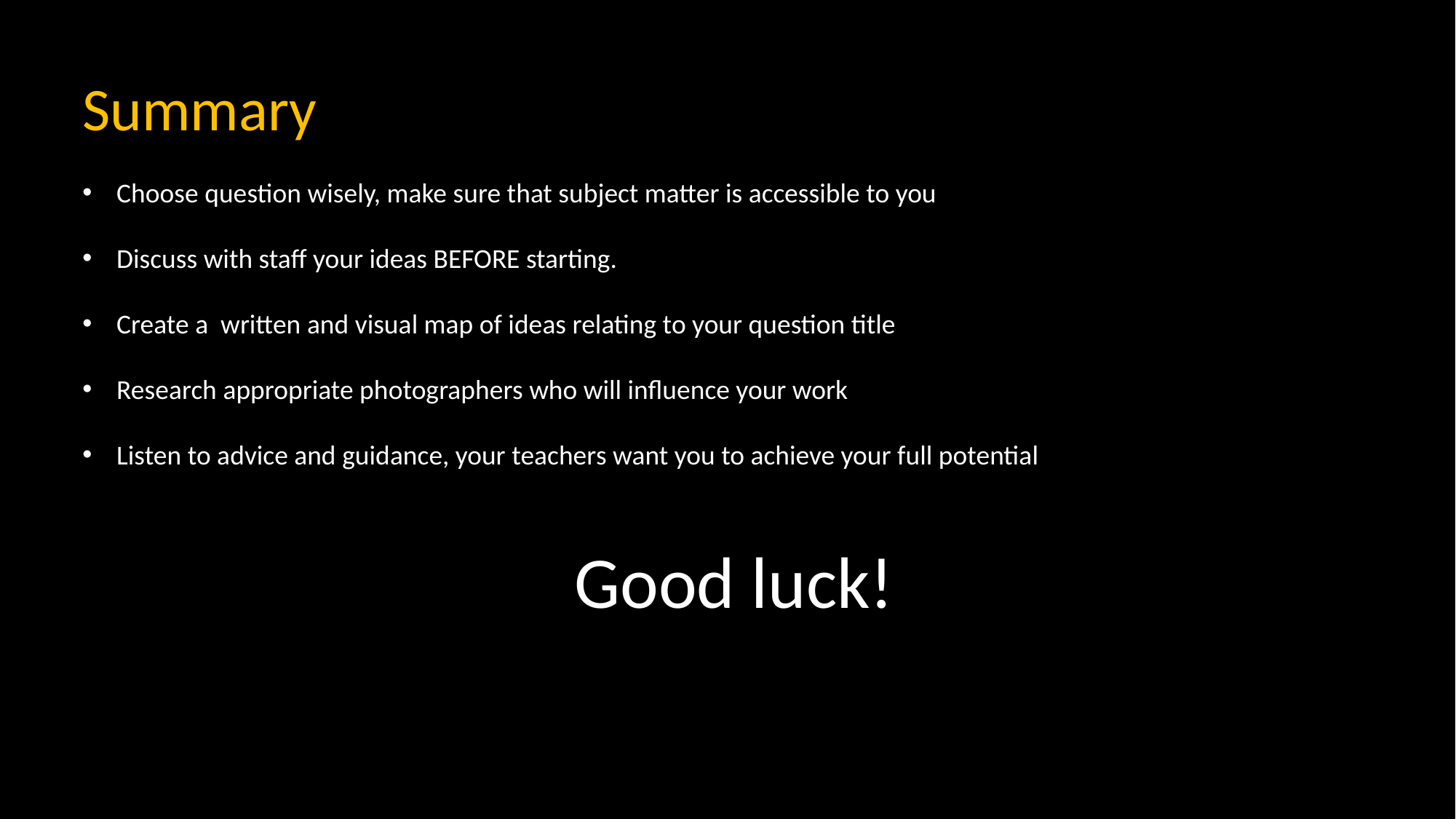

Summary

Choose question wisely, make sure that subject matter is accessible to you

Discuss with staff your ideas BEFORE starting.

Create a  written and visual map of ideas relating to your question title

Research appropriate photographers who will influence your work

Listen to advice and guidance, your teachers want you to achieve your full potential

Good luck!